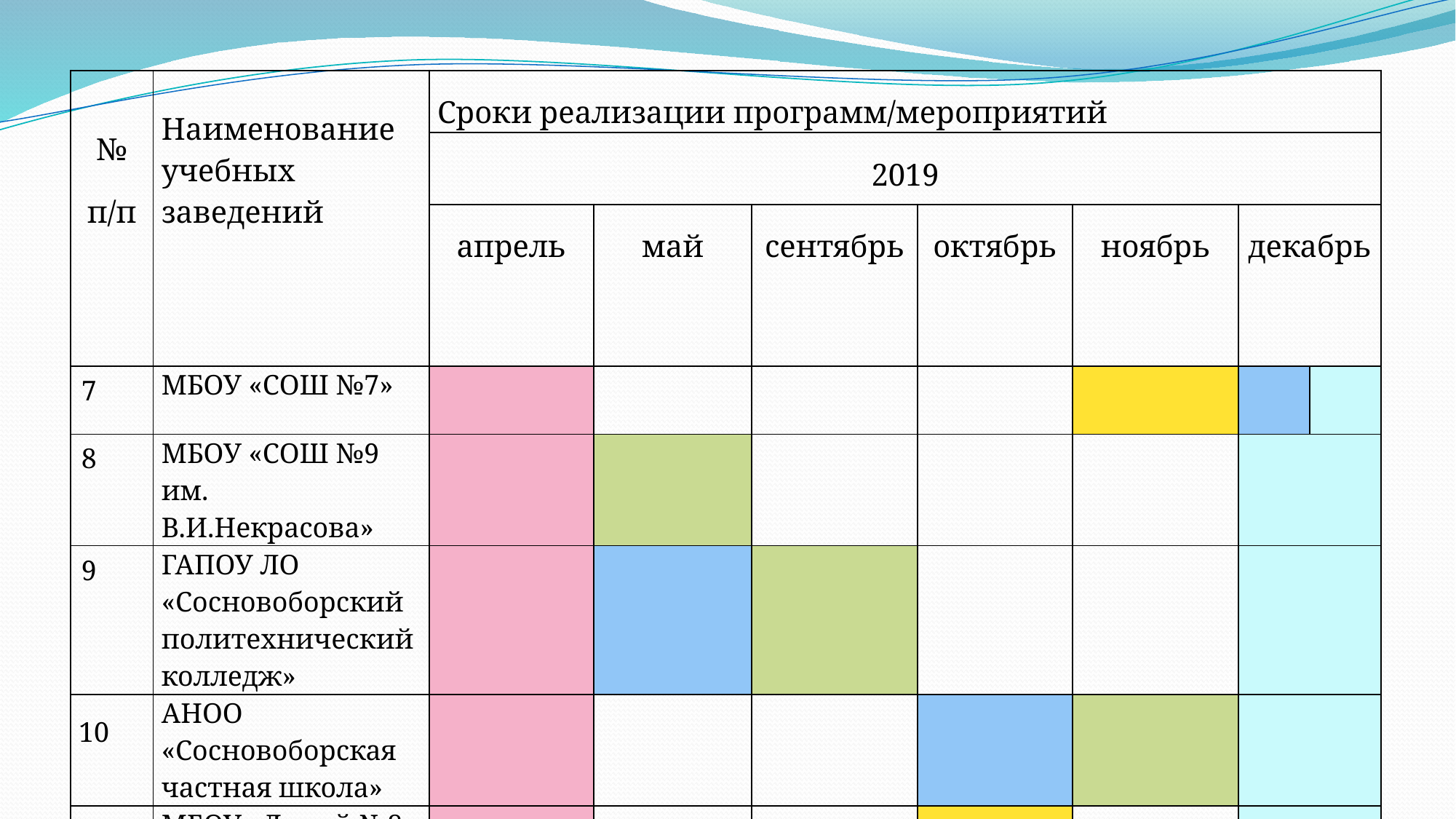

| № п/п | Наименование учебных заведений | Сроки реализации программ/мероприятий |  |  |  |  |  |  |
| --- | --- | --- | --- | --- | --- | --- | --- | --- |
|  |  | 2019 |  |  |  |  |  |  |
|  |  | апрель | май | сентябрь | октябрь | ноябрь | декабрь |  |
| 7 | МБОУ «СОШ №7» |  |  |  |  |  |  |  |
| 8 | МБОУ «СОШ №9 им. В.И.Некрасова» |  |  |  |  |  |  |  |
| 9 | ГАПОУ ЛО «Сосновоборский политехнический колледж» |  |  |  |  |  |  |  |
| 10 | АНОО «Сосновоборская частная школа» |  |  |  |  |  |  |  |
| 11 | МБОУ «Лицей №8» |  |  |  |  |  |  |  |